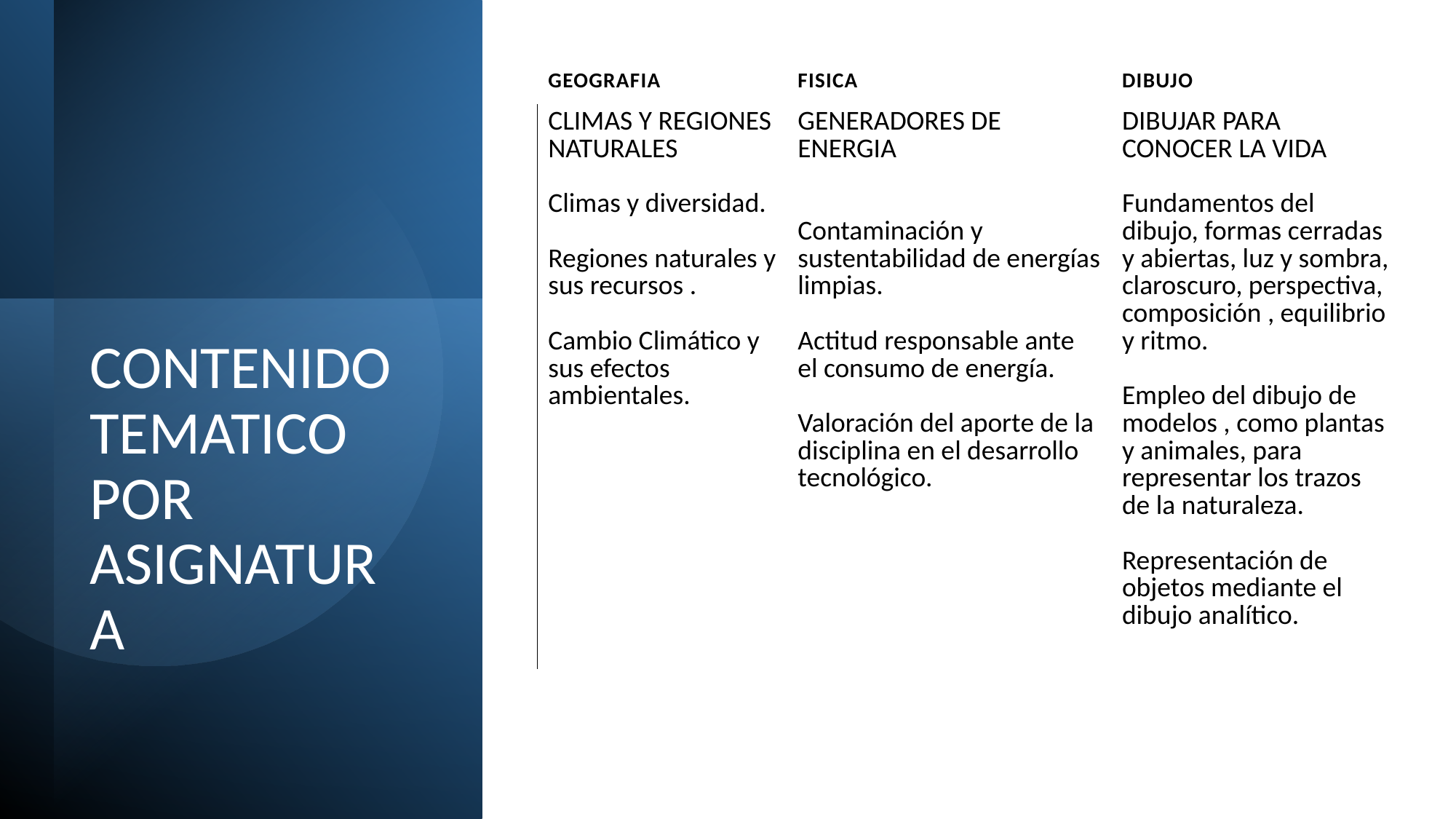

| GEOGRAFIA | FISICA | DIBUJO |
| --- | --- | --- |
| CLIMAS Y REGIONES NATURALES Climas y diversidad. Regiones naturales y sus recursos . Cambio Climático y sus efectos ambientales. | GENERADORES DE ENERGIA Contaminación y sustentabilidad de energías limpias. Actitud responsable ante el consumo de energía. Valoración del aporte de la disciplina en el desarrollo tecnológico. | DIBUJAR PARA CONOCER LA VIDA Fundamentos del dibujo, formas cerradas y abiertas, luz y sombra, claroscuro, perspectiva, composición , equilibrio y ritmo. Empleo del dibujo de modelos , como plantas y animales, para representar los trazos de la naturaleza. Representación de objetos mediante el dibujo analítico. |

# CONTENIDO TEMATICO POR ASIGNATURA